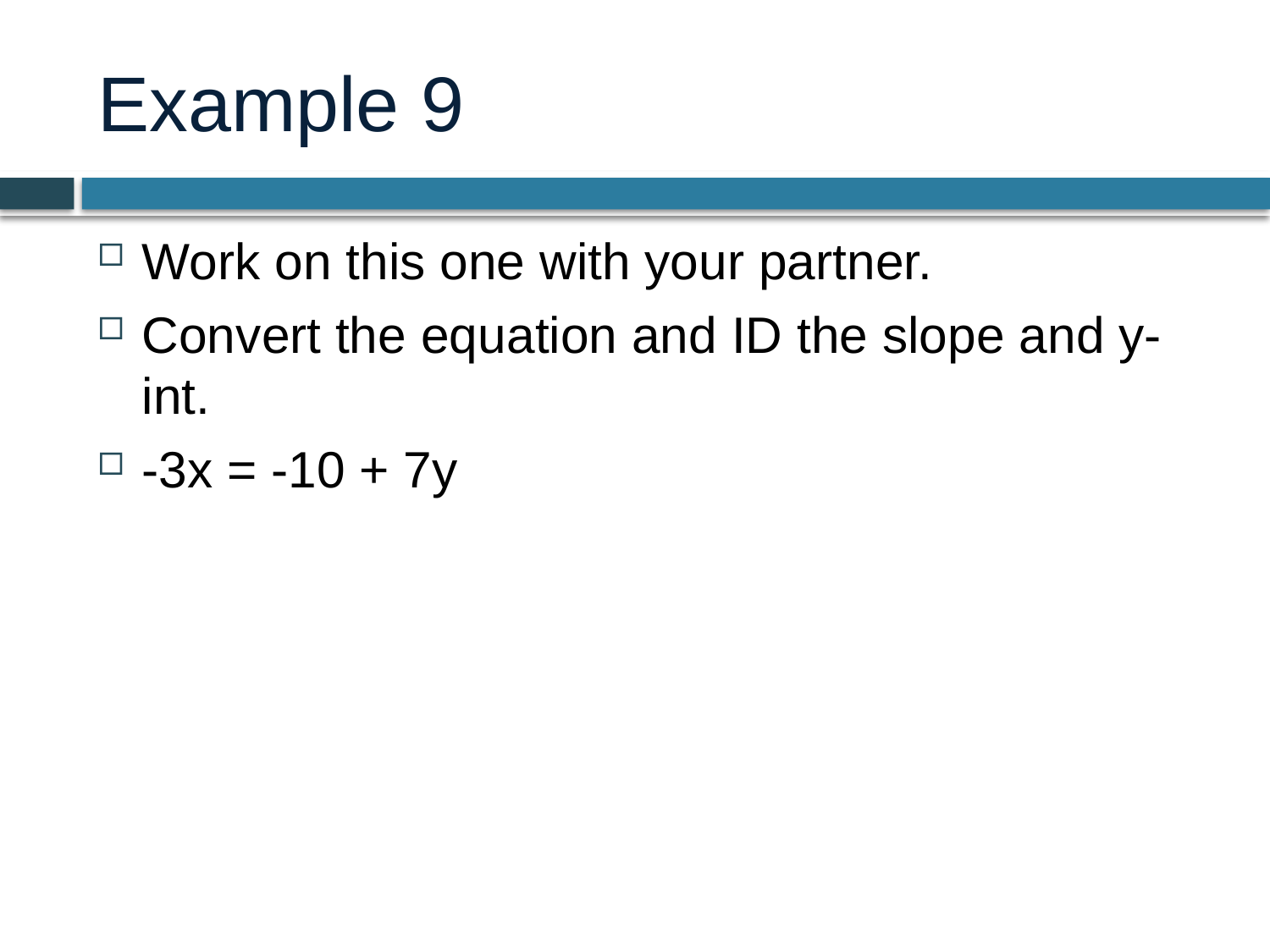

# Example 9
Work on this one with your partner.
Convert the equation and ID the slope and y-int.
-3x = -10 + 7y